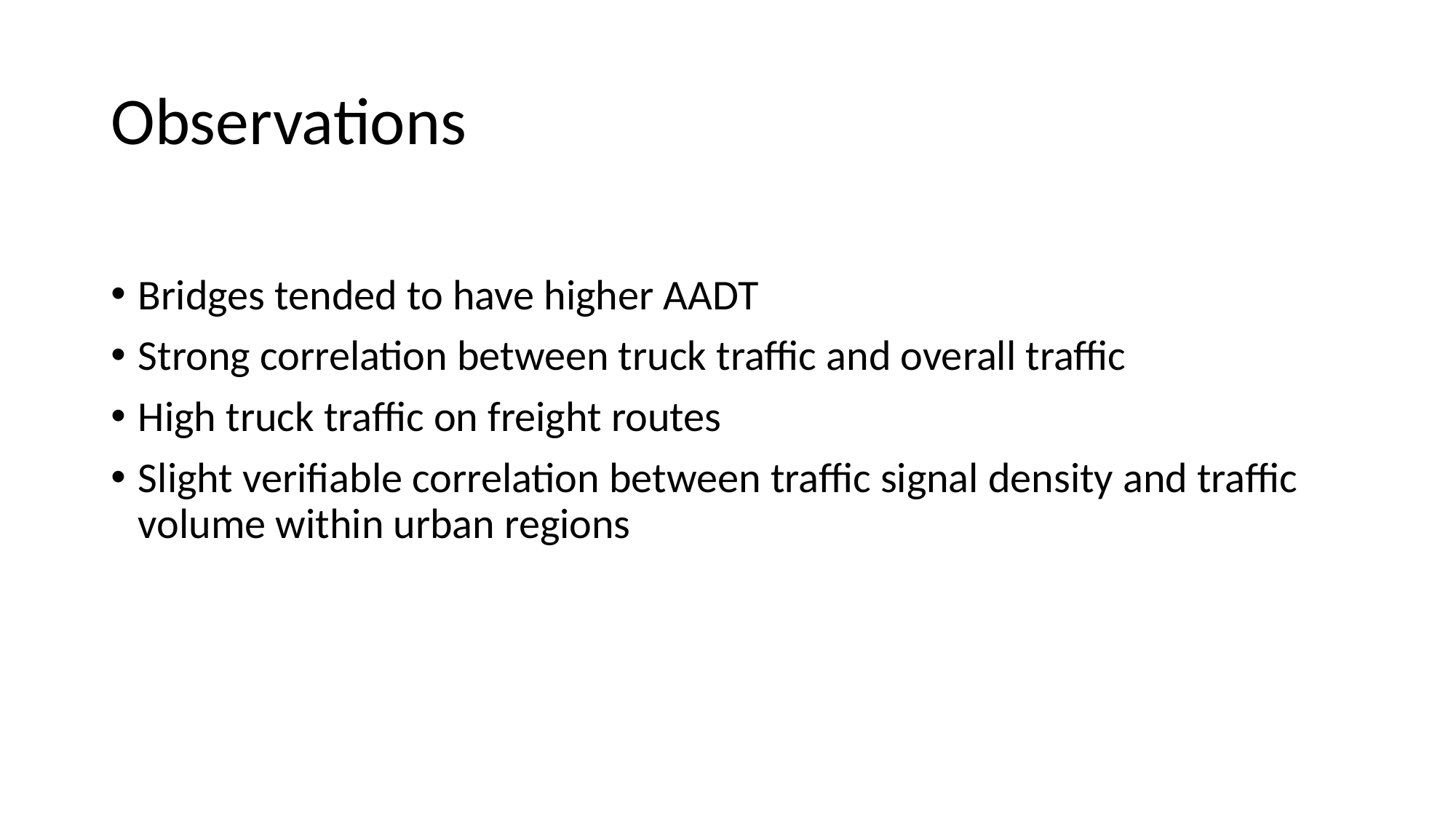

# Observations
Bridges tended to have higher AADT
Strong correlation between truck traffic and overall traffic
High truck traffic on freight routes
Slight verifiable correlation between traffic signal density and traffic volume within urban regions